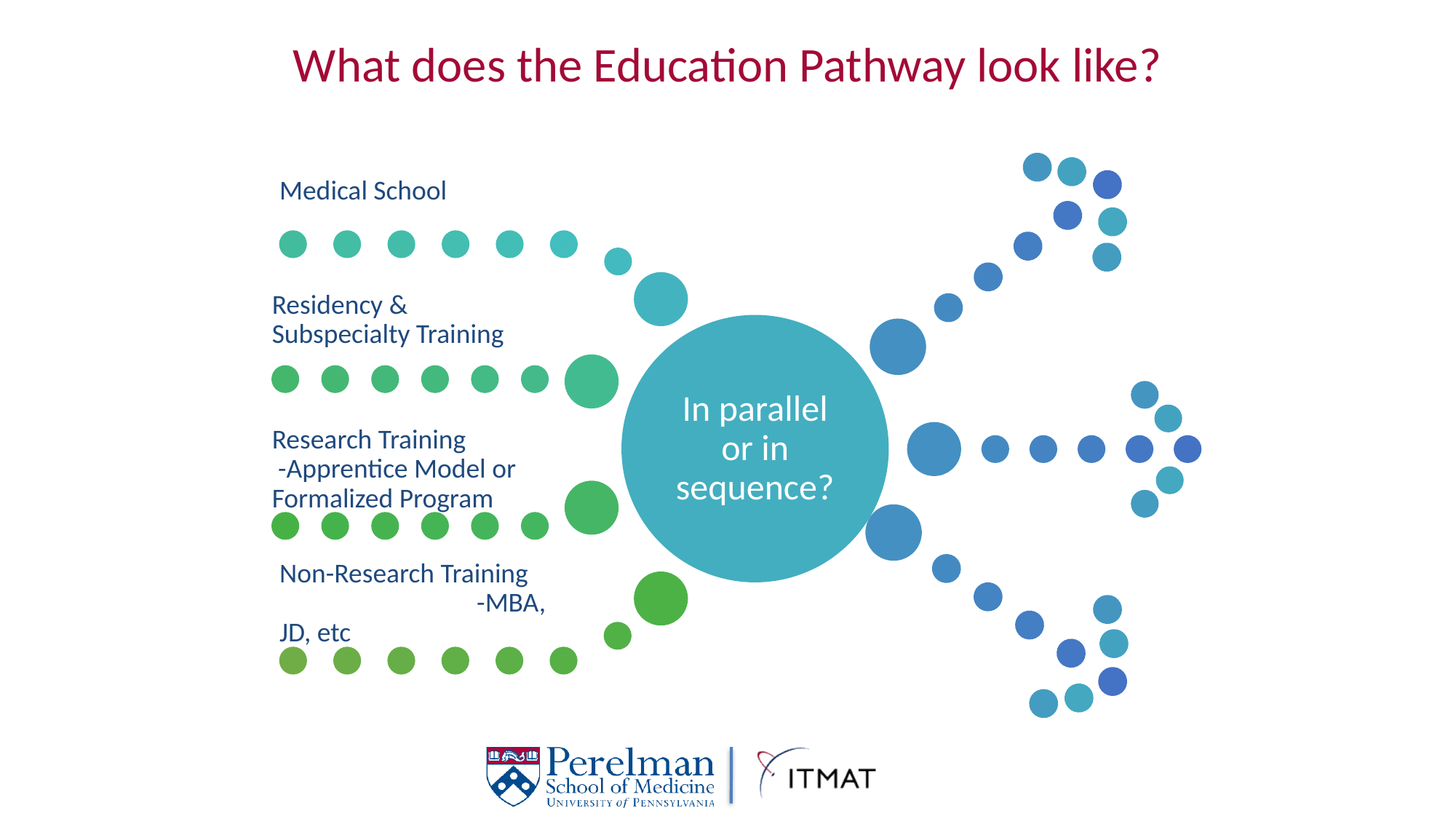

# What does the Education Pathway look like?
In parallel or in sequence?
Medical School

Residency & Subspecialty Training

Research Training               -Apprentice Model or Formalized Program
Non-Research Training                                        -MBA, JD, etc